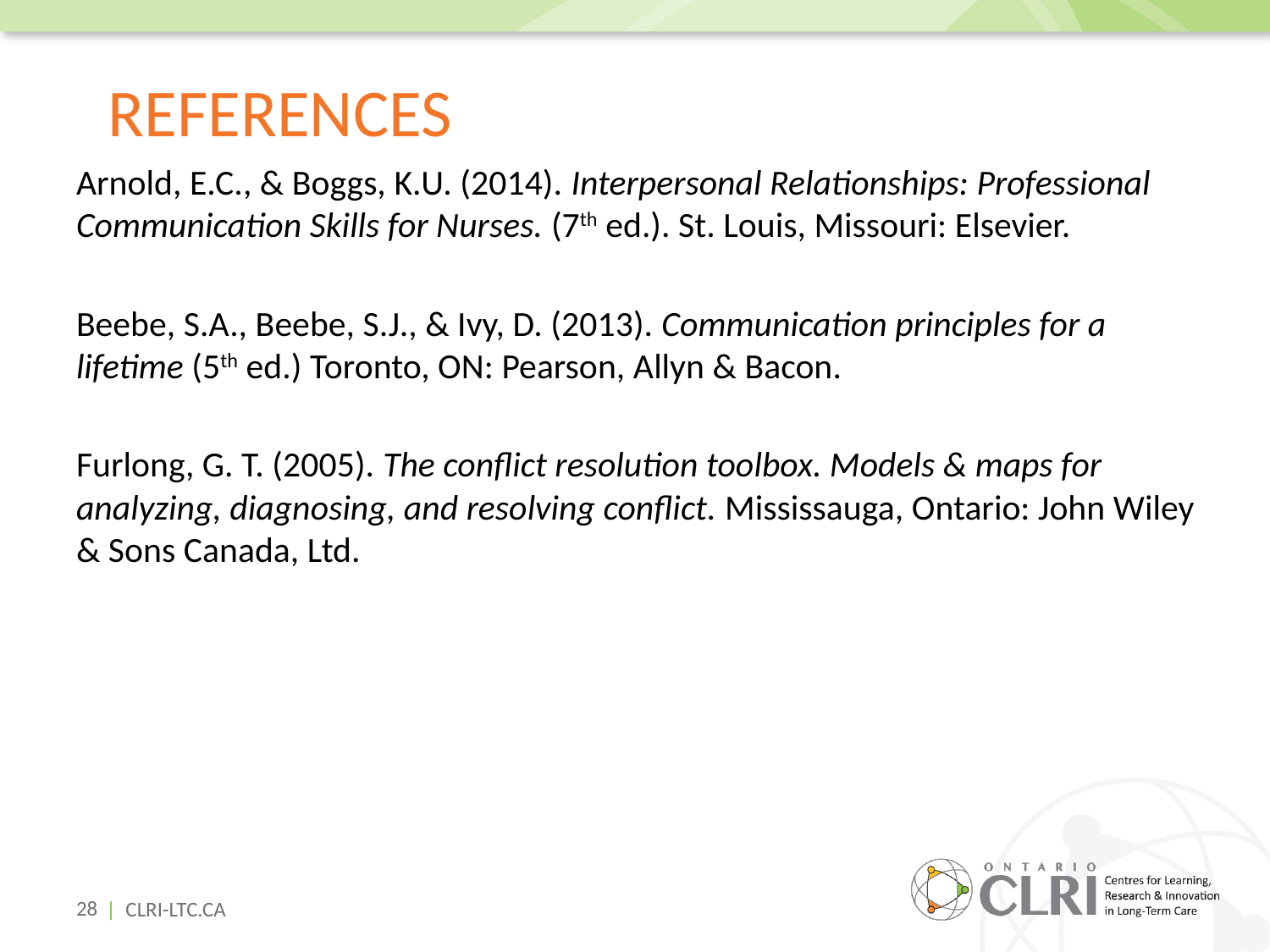

# References
Arnold, E.C., & Boggs, K.U. (2014). Interpersonal Relationships: Professional Communication Skills for Nurses. (7th ed.). St. Louis, Missouri: Elsevier.

Beebe, S.A., Beebe, S.J., & Ivy, D. (2013). Communication principles for a lifetime (5th ed.) Toronto, ON: Pearson, Allyn & Bacon.

Furlong, G. T. (2005). The conflict resolution toolbox. Models & maps for analyzing, diagnosing, and resolving conflict. Mississauga, Ontario: John Wiley & Sons Canada, Ltd.